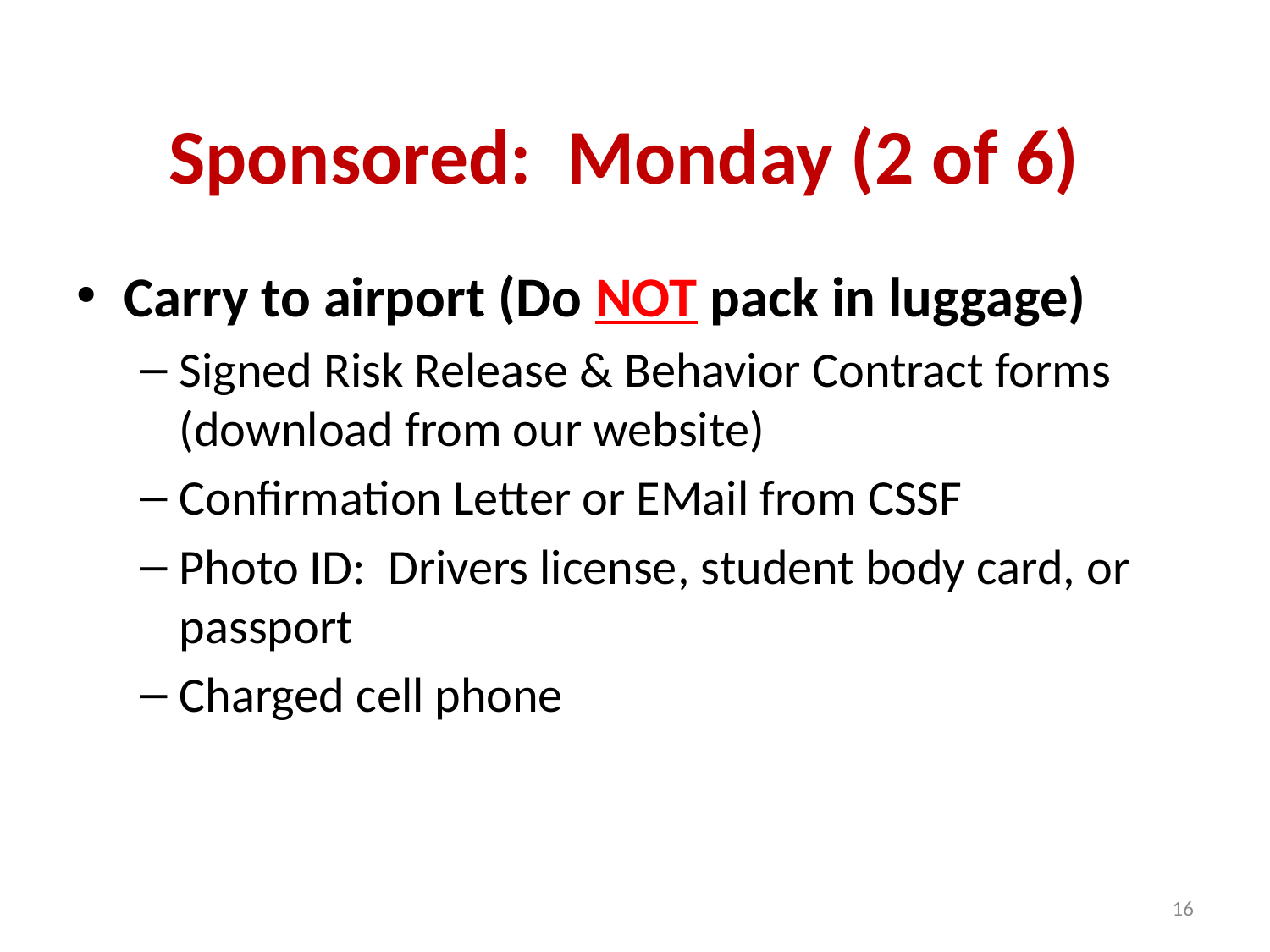

# Sponsored:  Monday (2 of 6)
Carry to airport (Do NOT pack in luggage)
Signed Risk Release & Behavior Contract forms (download from our website)
Confirmation Letter or EMail from CSSF
Photo ID:  Drivers license, student body card, or passport
Charged cell phone

16